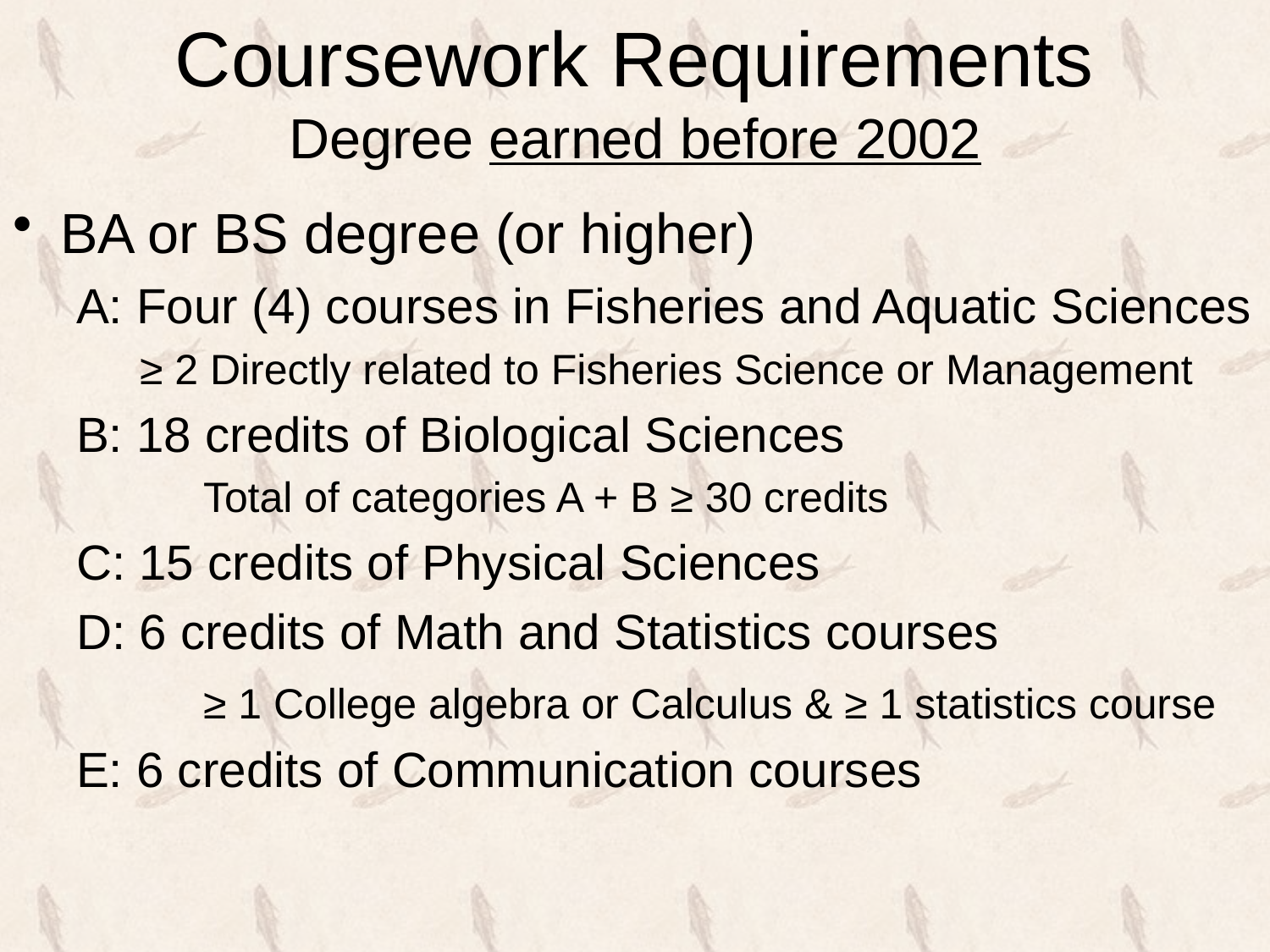

# Coursework Requirements Degree earned before 2002
BA or BS degree (or higher)
A: Four (4) courses in Fisheries and Aquatic Sciences
	≥ 2 Directly related to Fisheries Science or Management
B: 18 credits of Biological Sciences
	Total of categories A + B ≥ 30 credits
C: 15 credits of Physical Sciences
D: 6 credits of Math and Statistics courses
	≥ 1 College algebra or Calculus & ≥ 1 statistics course
E: 6 credits of Communication courses